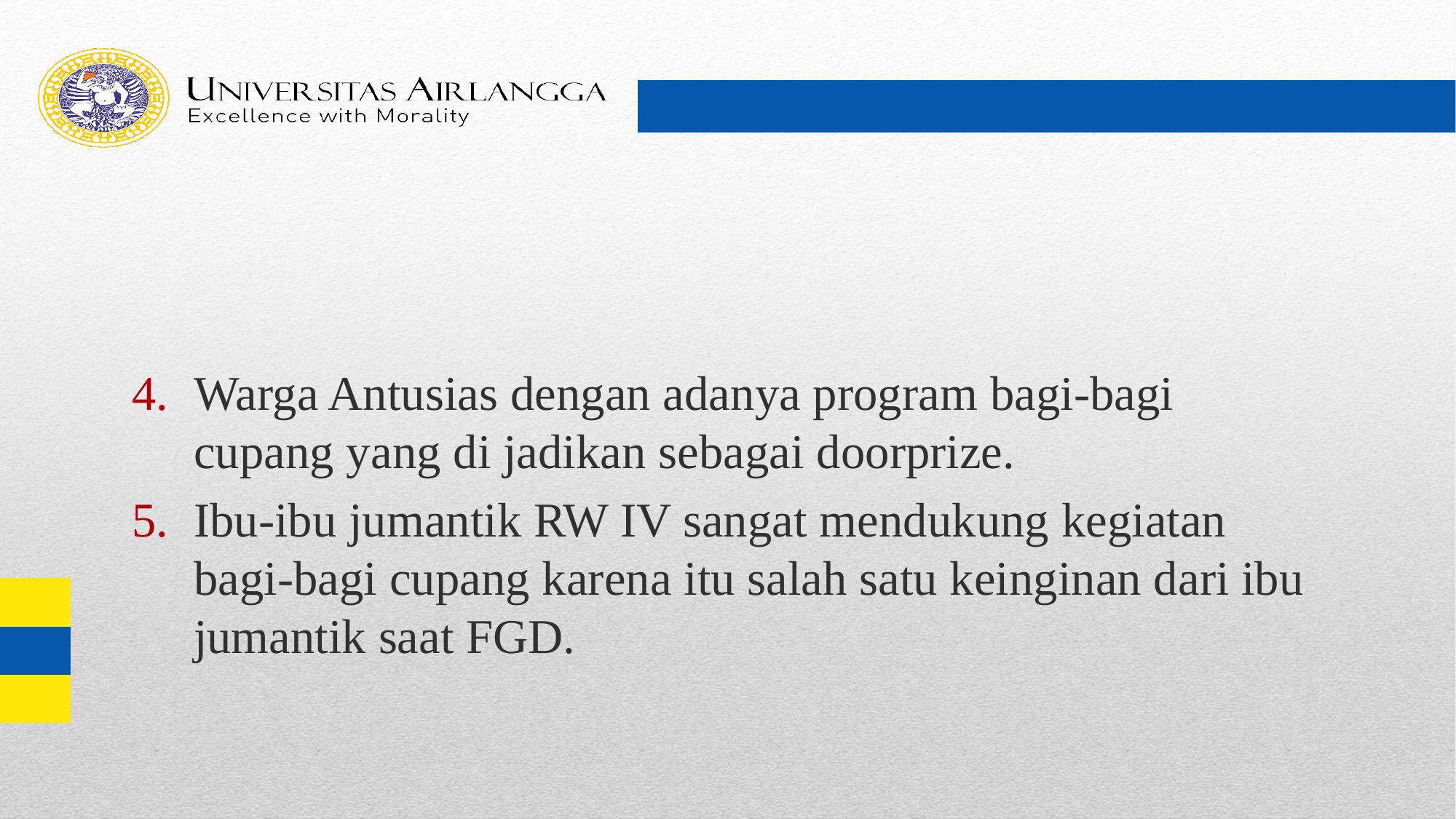

#
Warga Antusias dengan adanya program bagi-bagi cupang yang di jadikan sebagai doorprize.
Ibu-ibu jumantik RW IV sangat mendukung kegiatan bagi-bagi cupang karena itu salah satu keinginan dari ibu jumantik saat FGD.